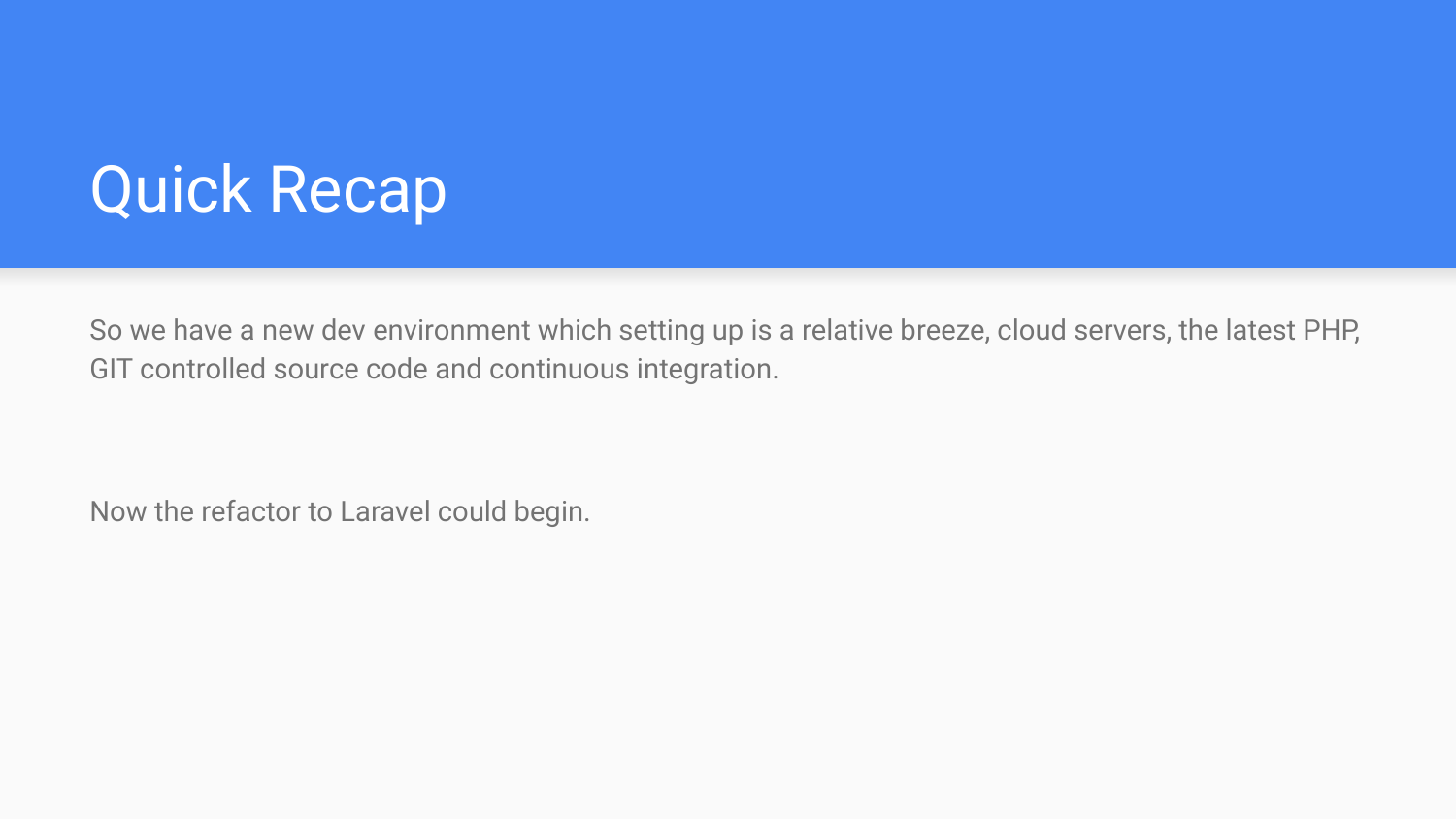

# Quick Recap
So we have a new dev environment which setting up is a relative breeze, cloud servers, the latest PHP, GIT controlled source code and continuous integration.

Now the refactor to Laravel could begin.